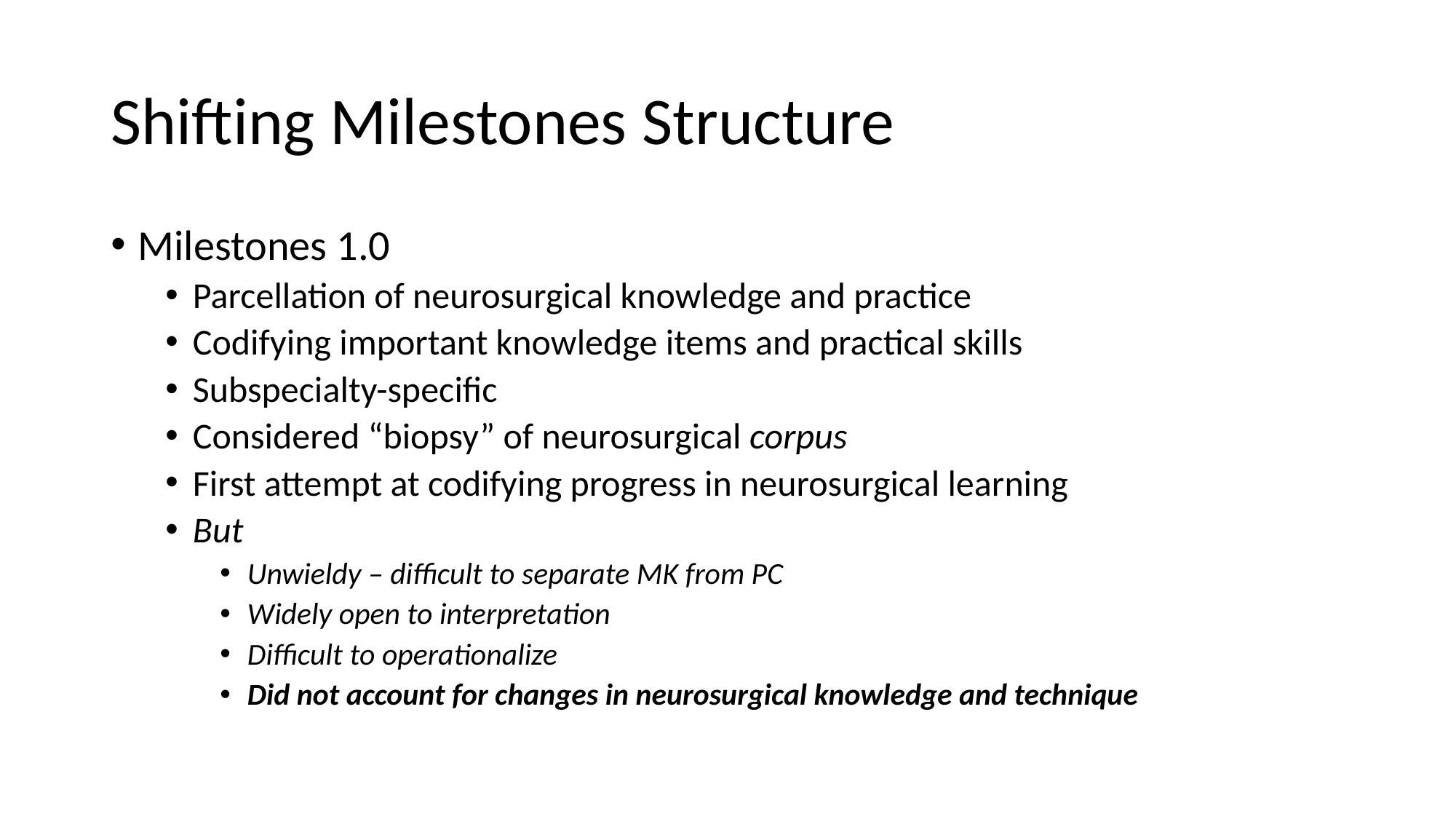

# Shifting Milestones Structure
Milestones 1.0
Parcellation of neurosurgical knowledge and practice
Codifying important knowledge items and practical skills
Subspecialty-specific
Considered “biopsy” of neurosurgical corpus
First attempt at codifying progress in neurosurgical learning
But
Unwieldy – difficult to separate MK from PC
Widely open to interpretation
Difficult to operationalize
Did not account for changes in neurosurgical knowledge and technique